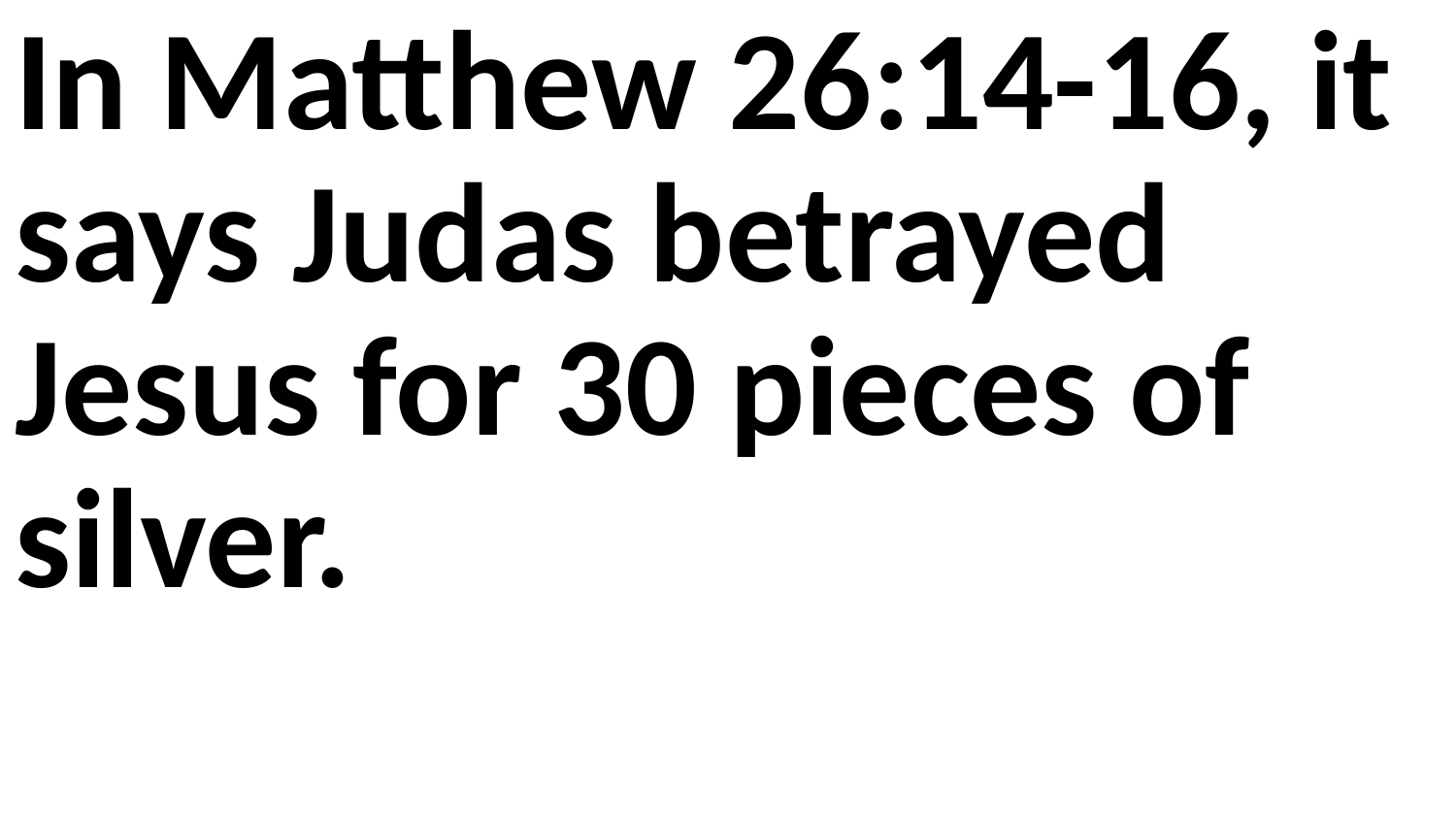

In Matthew 26:14-16, it says Judas betrayed Jesus for 30 pieces of silver.